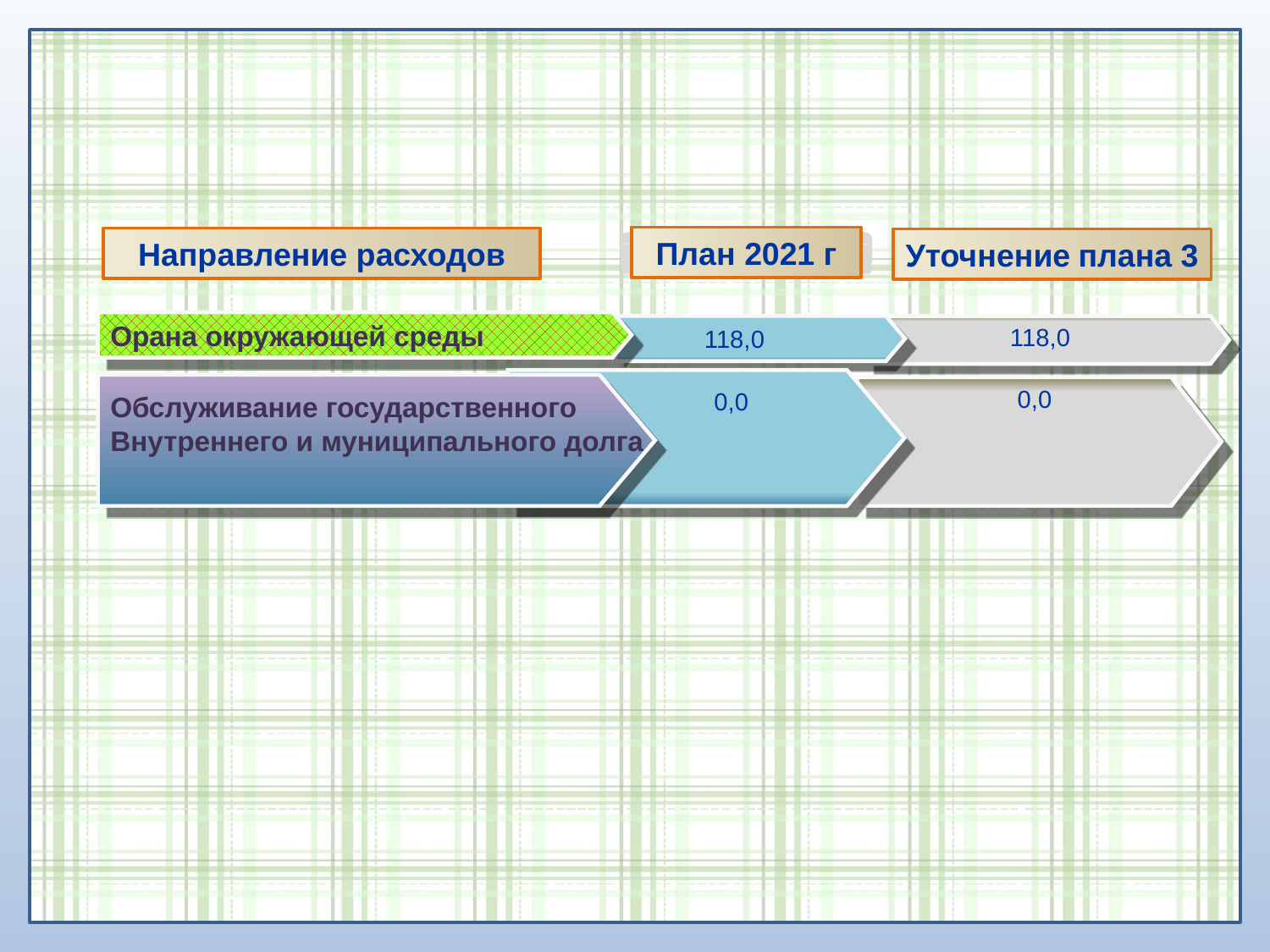

План 2021 г
Направление расходов
Уточнение плана 3

Орана окружающей среды
118,0
           118,0

   0,0
Обслуживание государственного
Внутреннего и муниципального долга

0,0